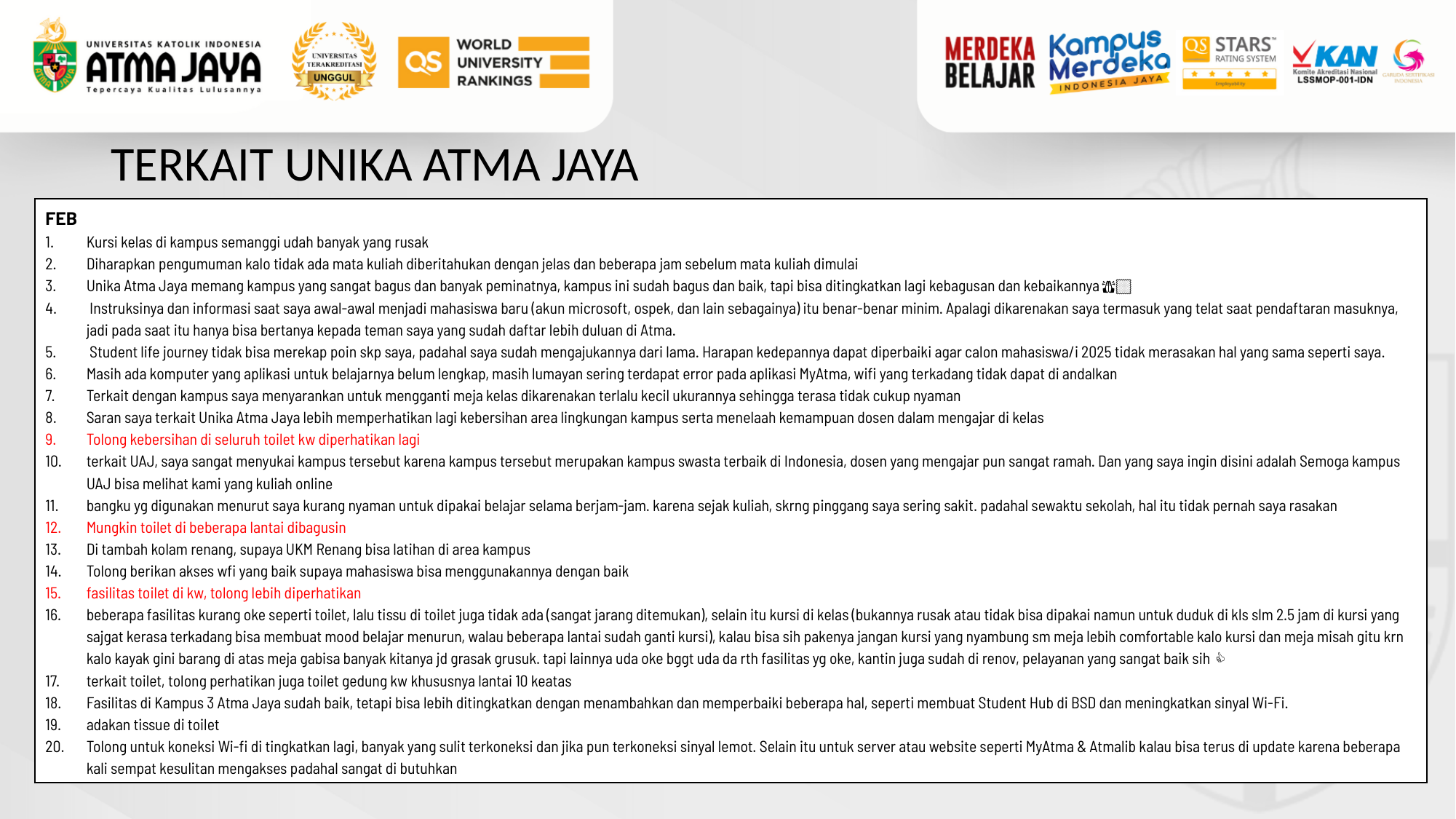

# TERKAIT UNIKA ATMA JAYA
FEB
Kursi kelas di kampus semanggi udah banyak yang rusak
Diharapkan pengumuman kalo tidak ada mata kuliah diberitahukan dengan jelas dan beberapa jam sebelum mata kuliah dimulai
Unika Atma Jaya memang kampus yang sangat bagus dan banyak peminatnya, kampus ini sudah bagus dan baik, tapi bisa ditingkatkan lagi kebagusan dan kebaikannya🙏🏻
 Instruksinya dan informasi saat saya awal-awal menjadi mahasiswa baru (akun microsoft, ospek, dan lain sebagainya) itu benar-benar minim. Apalagi dikarenakan saya termasuk yang telat saat pendaftaran masuknya, jadi pada saat itu hanya bisa bertanya kepada teman saya yang sudah daftar lebih duluan di Atma.
 Student life journey tidak bisa merekap poin skp saya, padahal saya sudah mengajukannya dari lama. Harapan kedepannya dapat diperbaiki agar calon mahasiswa/i 2025 tidak merasakan hal yang sama seperti saya.
Masih ada komputer yang aplikasi untuk belajarnya belum lengkap, masih lumayan sering terdapat error pada aplikasi MyAtma, wifi yang terkadang tidak dapat di andalkan
Terkait dengan kampus saya menyarankan untuk mengganti meja kelas dikarenakan terlalu kecil ukurannya sehingga terasa tidak cukup nyaman
Saran saya terkait Unika Atma Jaya lebih memperhatikan lagi kebersihan area lingkungan kampus serta menelaah kemampuan dosen dalam mengajar di kelas
Tolong kebersihan di seluruh toilet kw diperhatikan lagi
terkait UAJ, saya sangat menyukai kampus tersebut karena kampus tersebut merupakan kampus swasta terbaik di Indonesia, dosen yang mengajar pun sangat ramah. Dan yang saya ingin disini adalah Semoga kampus UAJ bisa melihat kami yang kuliah online
bangku yg digunakan menurut saya kurang nyaman untuk dipakai belajar selama berjam-jam. karena sejak kuliah, skrng pinggang saya sering sakit. padahal sewaktu sekolah, hal itu tidak pernah saya rasakan
Mungkin toilet di beberapa lantai dibagusin
Di tambah kolam renang, supaya UKM Renang bisa latihan di area kampus
Tolong berikan akses wfi yang baik supaya mahasiswa bisa menggunakannya dengan baik
fasilitas toilet di kw, tolong lebih diperhatikan
beberapa fasilitas kurang oke seperti toilet, lalu tissu di toilet juga tidak ada (sangat jarang ditemukan), selain itu kursi di kelas (bukannya rusak atau tidak bisa dipakai namun untuk duduk di kls slm 2.5 jam di kursi yang sajgat kerasa terkadang bisa membuat mood belajar menurun, walau beberapa lantai sudah ganti kursi), kalau bisa sih pakenya jangan kursi yang nyambung sm meja lebih comfortable kalo kursi dan meja misah gitu krn kalo kayak gini barang di atas meja gabisa banyak kitanya jd grasak grusuk. tapi lainnya uda oke bggt uda da rth fasilitas yg oke, kantin juga sudah di renov, pelayanan yang sangat baik sih 👍
terkait toilet, tolong perhatikan juga toilet gedung kw khususnya lantai 10 keatas
Fasilitas di Kampus 3 Atma Jaya sudah baik, tetapi bisa lebih ditingkatkan dengan menambahkan dan memperbaiki beberapa hal, seperti membuat Student Hub di BSD dan meningkatkan sinyal Wi-Fi.
adakan tissue di toilet
Tolong untuk koneksi Wi-fi di tingkatkan lagi, banyak yang sulit terkoneksi dan jika pun terkoneksi sinyal lemot. Selain itu untuk server atau website seperti MyAtma & Atmalib kalau bisa terus di update karena beberapa kali sempat kesulitan mengakses padahal sangat di butuhkan